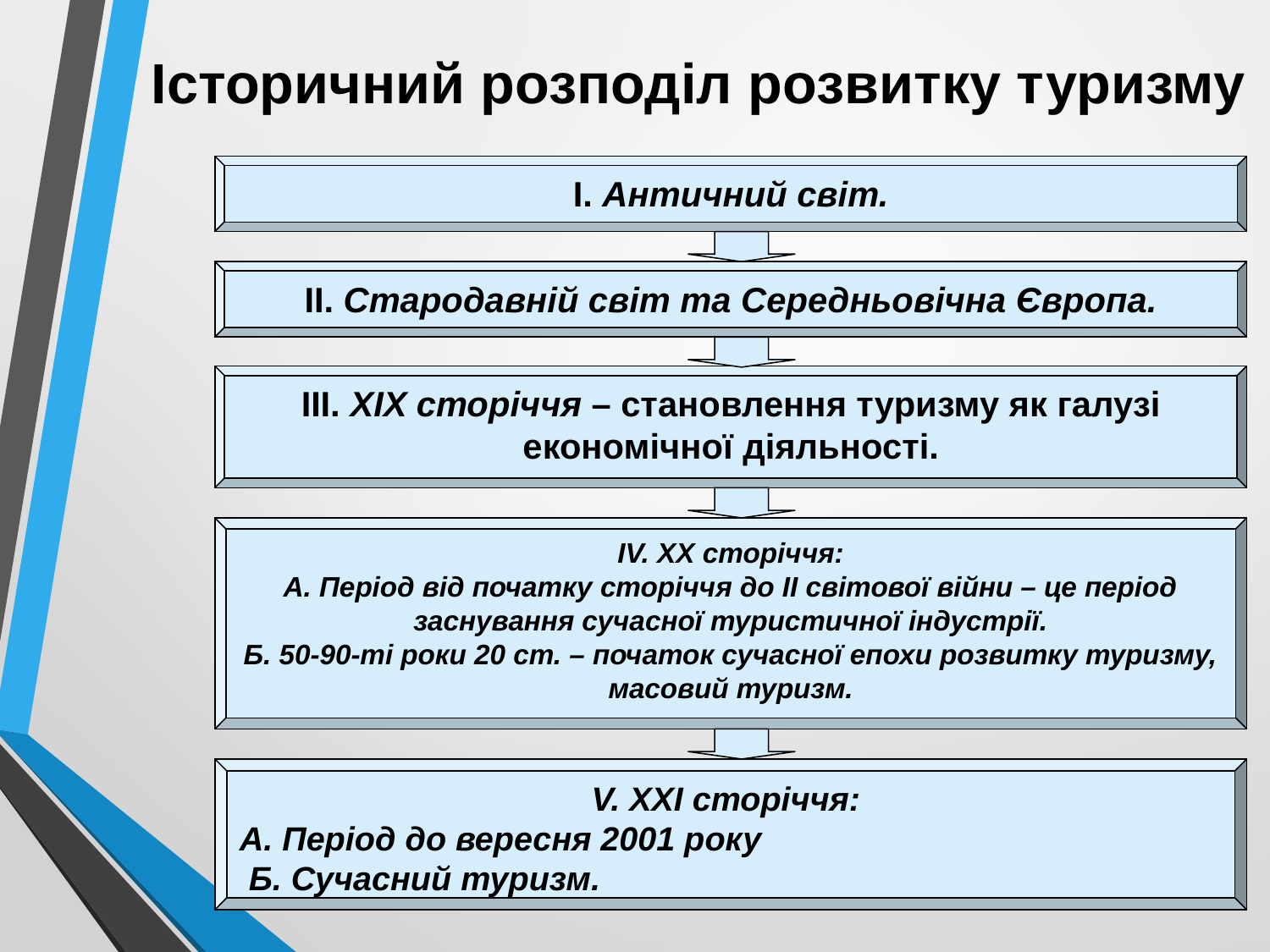

# Історичний розподіл розвитку туризму
І. Античний світ.

ІІ. Стародавній світ та Середньовічна Європа.

ІІІ. XIX сторіччя – становлення туризму як галузі економічної діяльності.

ІV. XX сторіччя:
А. Період від початку сторіччя до ІІ світової війни – це період заснування сучасної туристичної індустрії.
Б. 50-90-ті роки 20 ст. – початок сучасної епохи розвитку туризму, масовий туризм.

V. XXІ сторіччя:
А. Період до вересня 2001 року
 Б. Сучасний туризм.